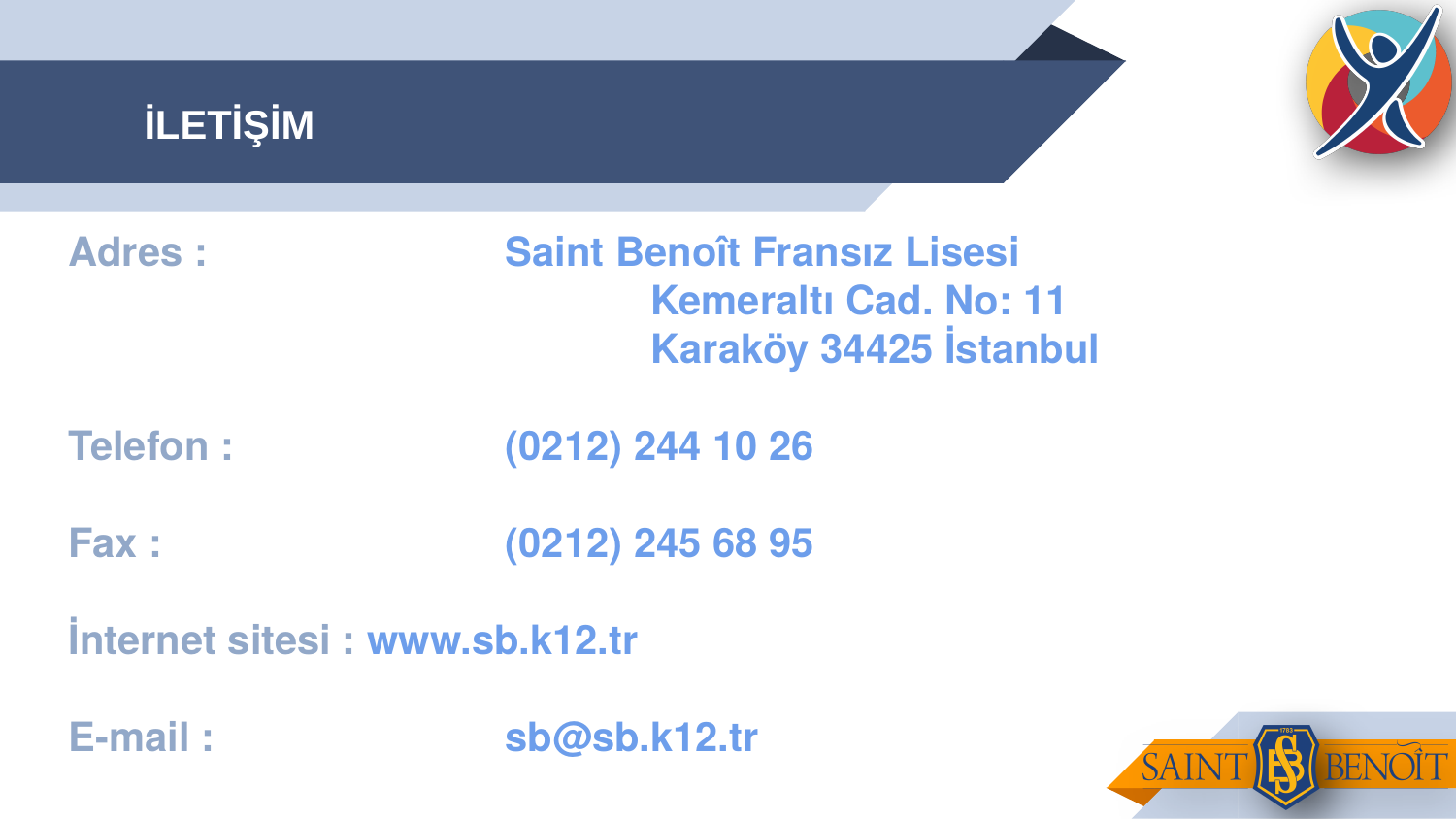

# İLETİŞİM
Adres : 		Saint Benoît Fransız Lisesi
				Kemeraltı Cad. No: 11
				Karaköy 34425 İstanbul

Telefon : 		(0212) 244 10 26

Fax : 			(0212) 245 68 95

İnternet sitesi : www.sb.k12.tr

E-mail : 		sb@sb.k12.tr